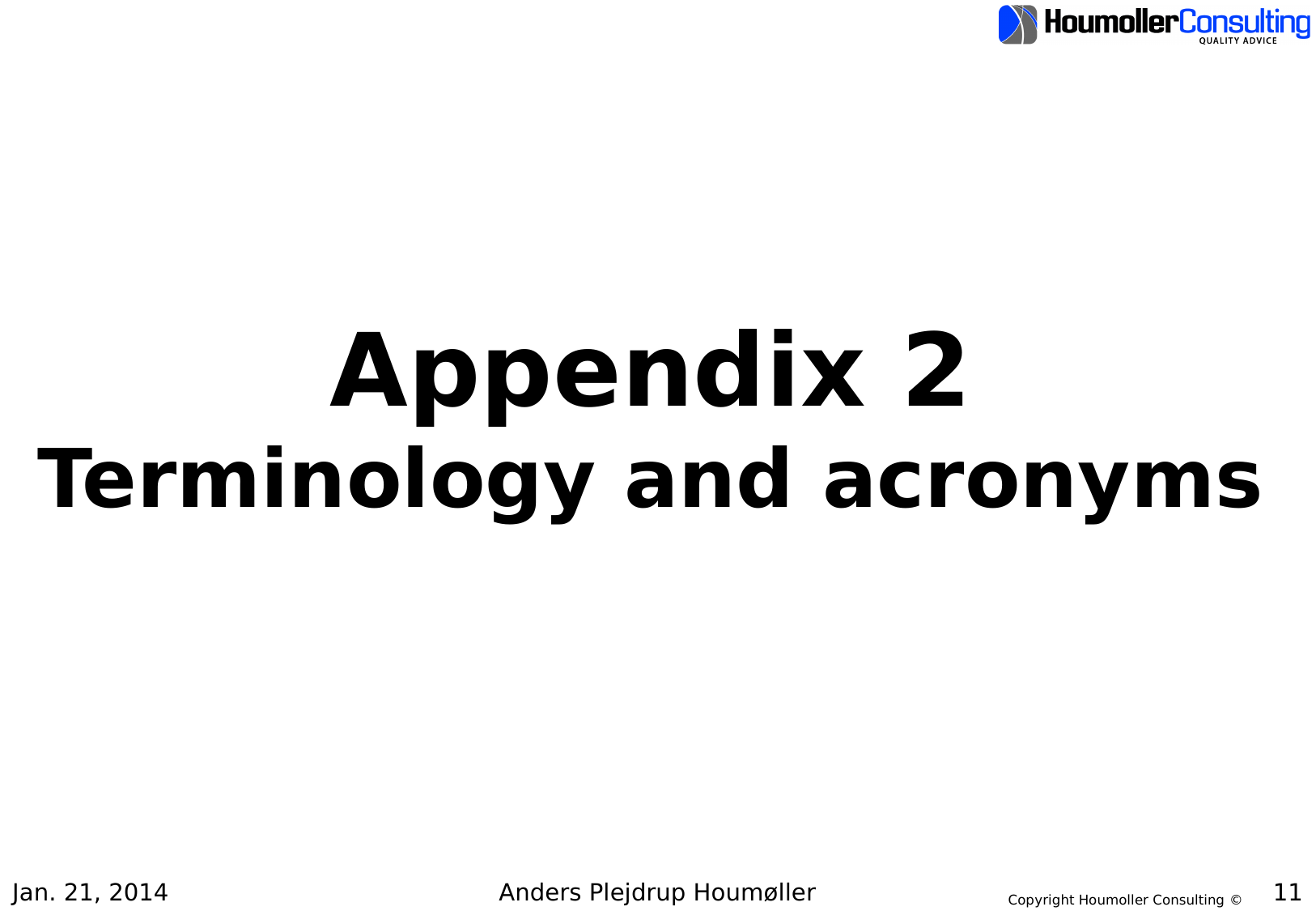

Appendix 2
Terminology and acronyms
Jan. 21, 2014
Anders Plejdrup Houmøller
11